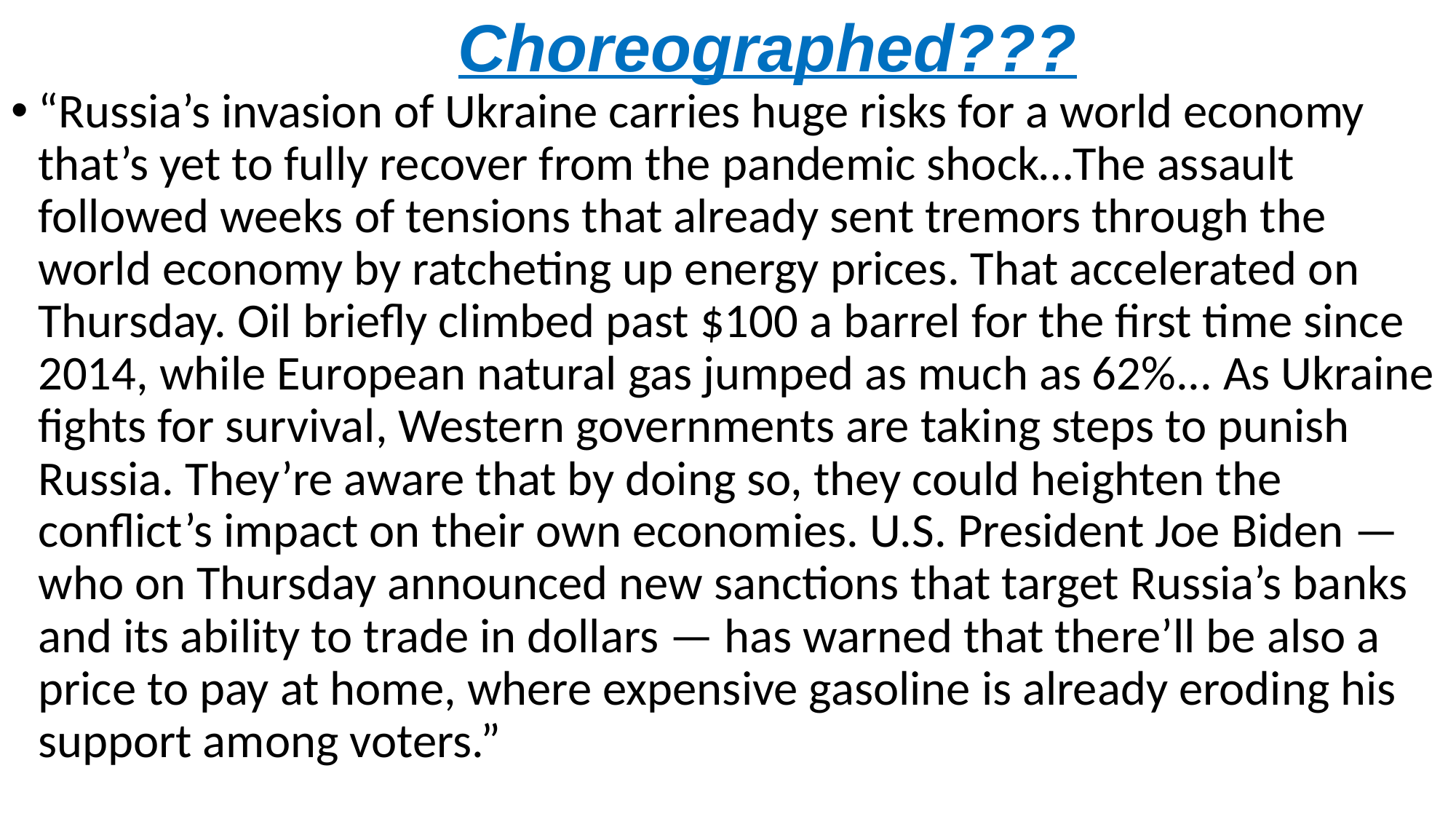

# Choreographed???
“Russia’s invasion of Ukraine carries huge risks for a world economy that’s yet to fully recover from the pandemic shock…The assault followed weeks of tensions that already sent tremors through the world economy by ratcheting up energy prices. That accelerated on Thursday. Oil briefly climbed past $100 a barrel for the first time since 2014, while European natural gas jumped as much as 62%... As Ukraine fights for survival, Western governments are taking steps to punish Russia. They’re aware that by doing so, they could heighten the conflict’s impact on their own economies. U.S. President Joe Biden — who on Thursday announced new sanctions that target Russia’s banks and its ability to trade in dollars — has warned that there’ll be also a price to pay at home, where expensive gasoline is already eroding his support among voters.”